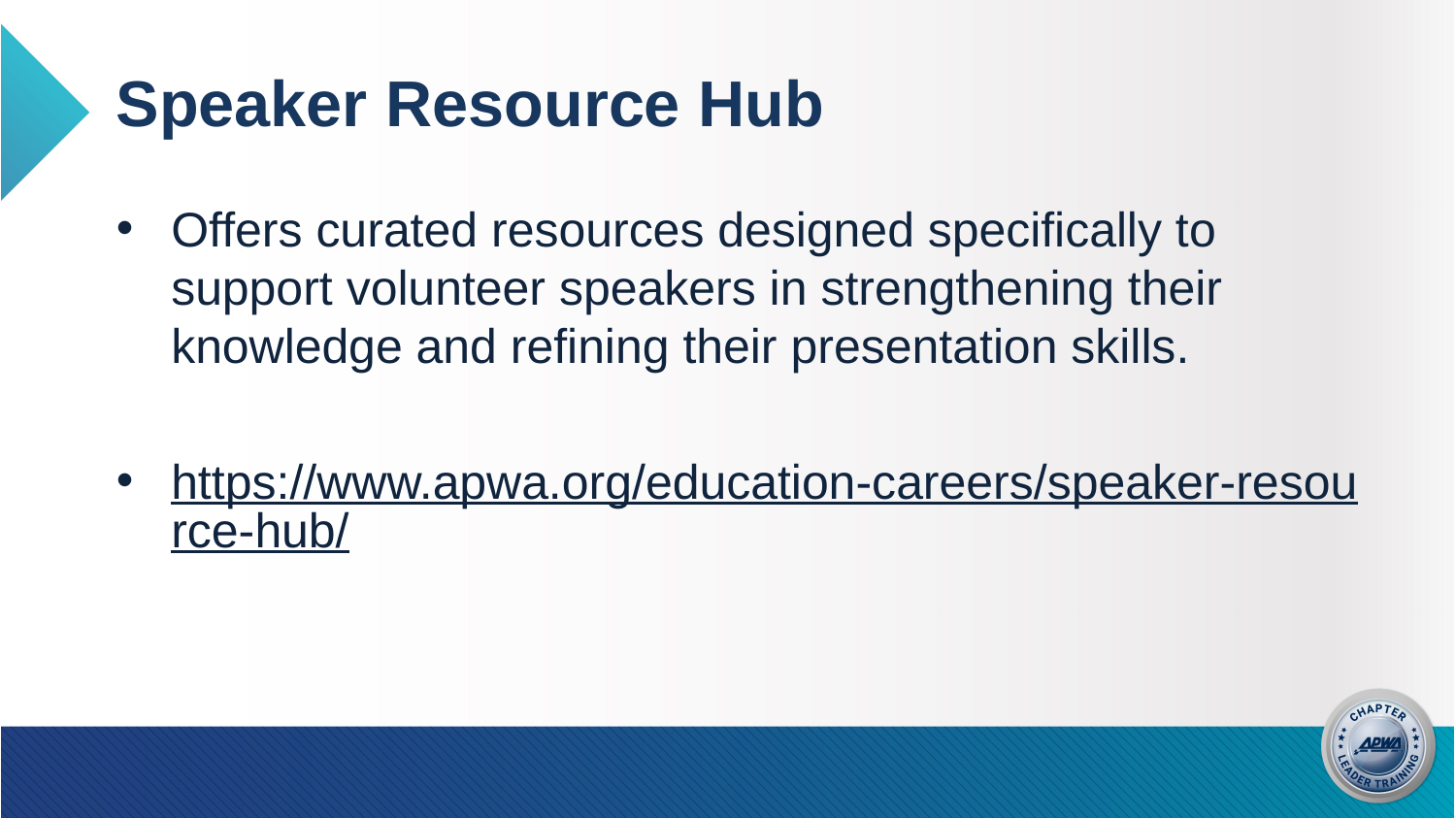

# Speaker Resource Hub
Offers curated resources designed specifically to support volunteer speakers in strengthening their knowledge and refining their presentation skills.

https://www.apwa.org/education-careers/speaker-resource-hub/